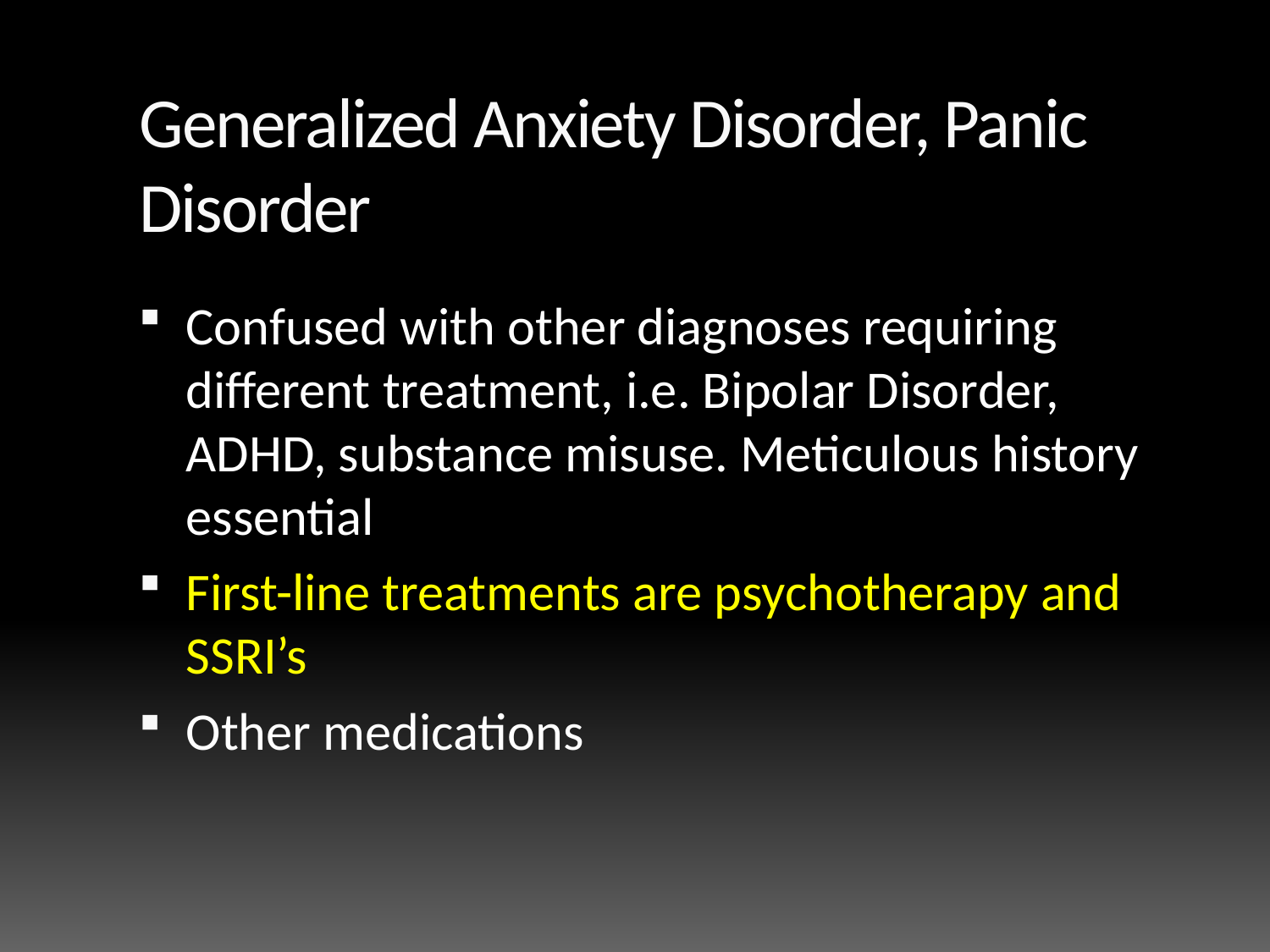

# Generalized Anxiety Disorder, Panic Disorder
Confused with other diagnoses requiring different treatment, i.e. Bipolar Disorder, ADHD, substance misuse. Meticulous history essential
First-line treatments are psychotherapy and SSRI’s
Other medications